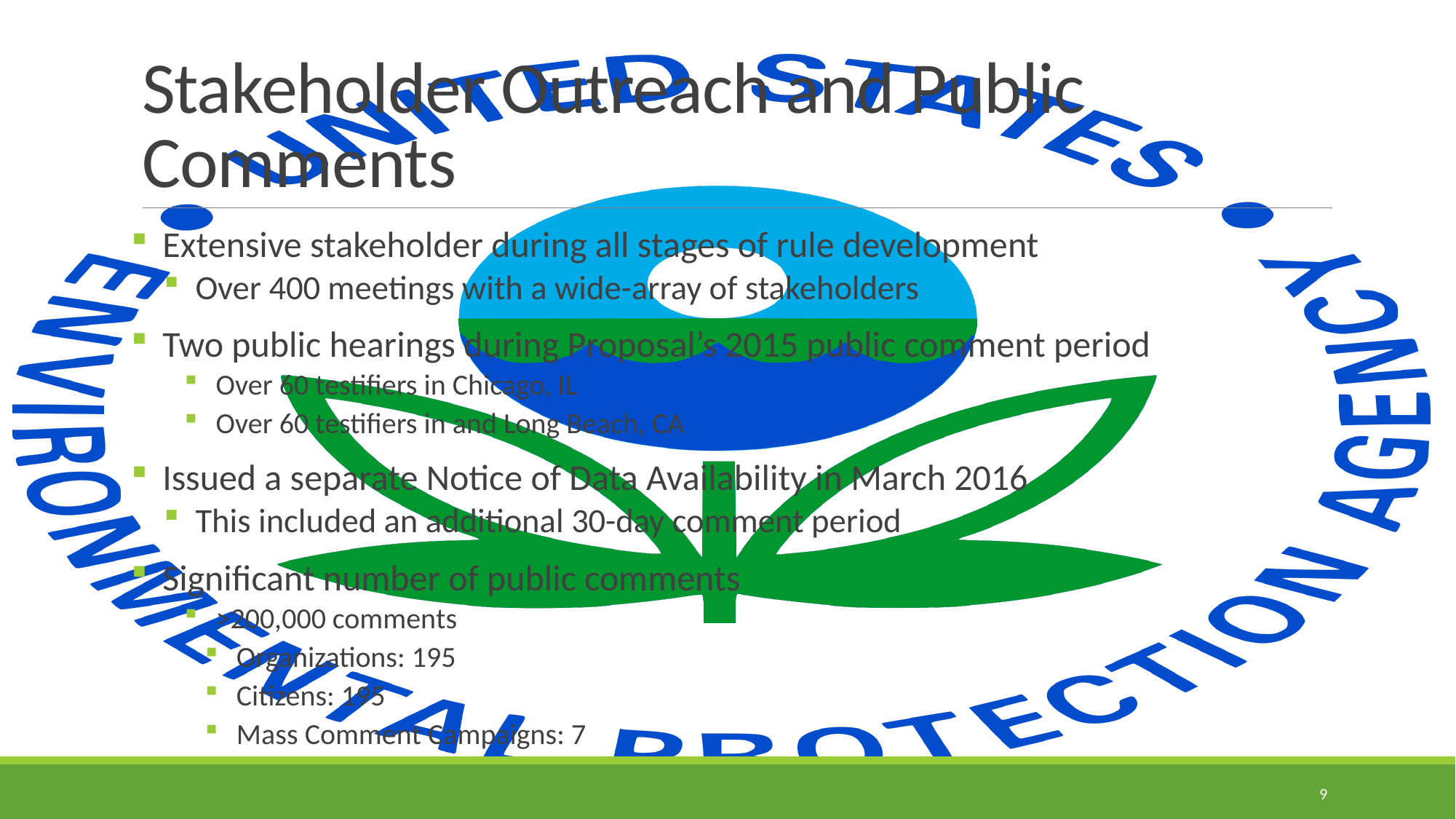

# Stakeholder Outreach and Public Comments
Extensive stakeholder during all stages of rule development
Over 400 meetings with a wide-array of stakeholders
Two public hearings during Proposal’s 2015 public comment period
Over 60 testifiers in Chicago, IL
Over 60 testifiers in and Long Beach, CA
Issued a separate Notice of Data Availability in March 2016
This included an additional 30-day comment period
Significant number of public comments
>200,000 comments
Organizations: 195
Citizens: 195
Mass Comment Campaigns: 7

9